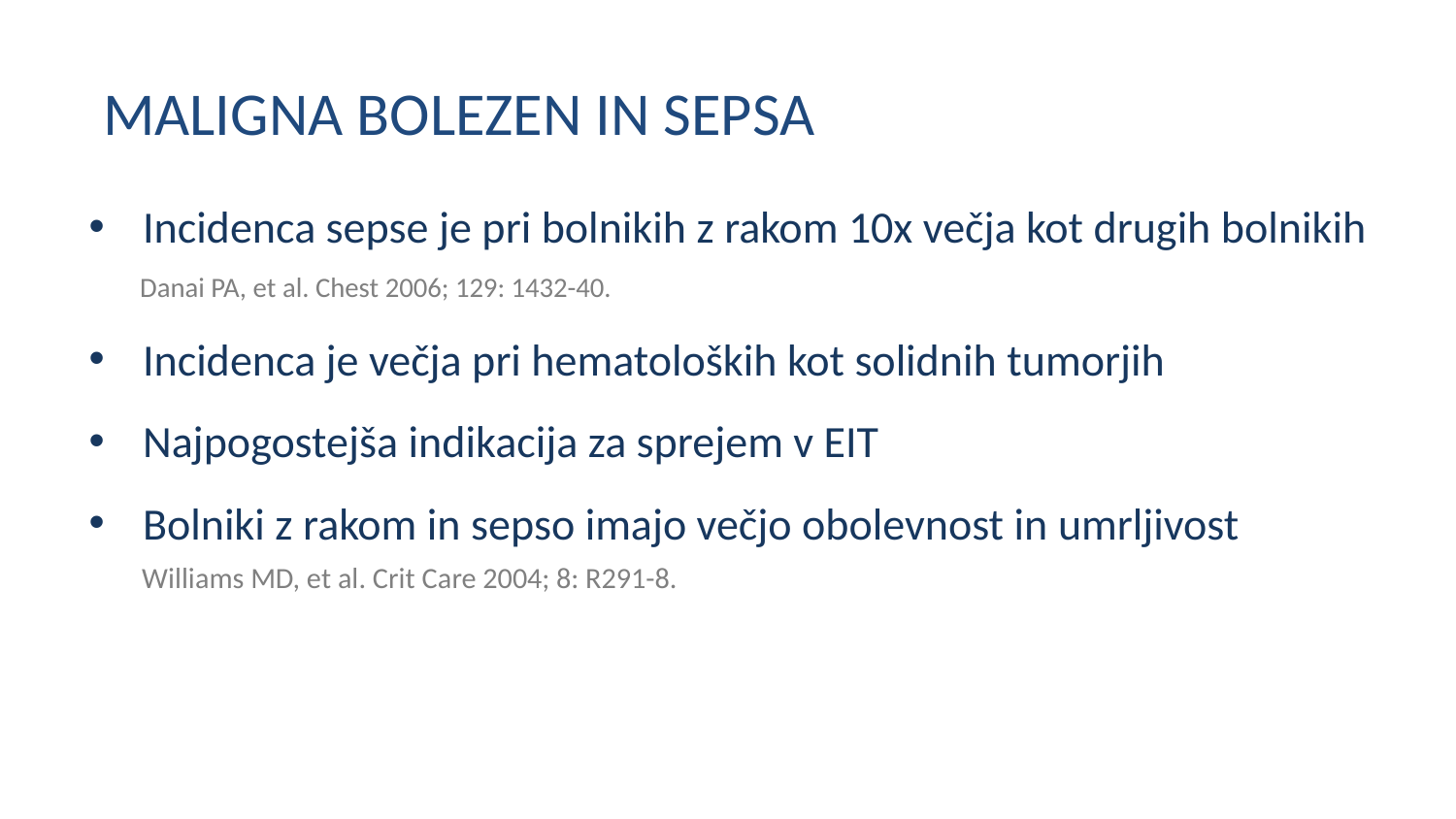

# MALIGNA BOLEZEN IN SEPSA
Incidenca sepse je pri bolnikih z rakom 10x večja kot drugih bolnikih
     Danai PA, et al. Chest 2006; 129: 1432-40.

Incidenca je večja pri hematoloških kot solidnih tumorjih

Najpogostejša indikacija za sprejem v EIT

Bolniki z rakom in sepso imajo večjo obolevnost in umrljivost
       Williams MD, et al. Crit Care 2004; 8: R291-8.